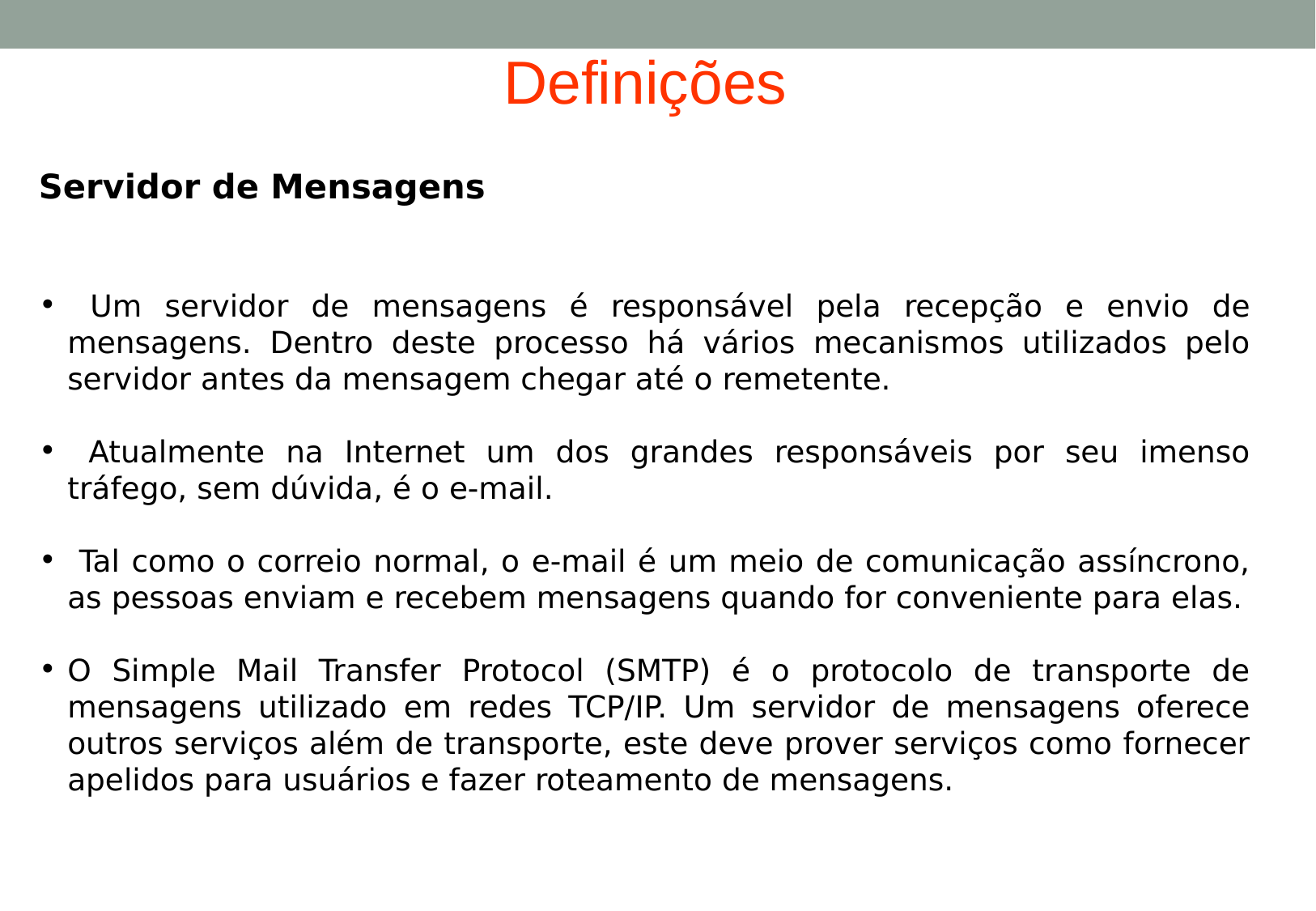

Definições

Servidor de Mensagens

 Um servidor de mensagens é responsável pela recepção e envio de mensagens. Dentro deste processo há vários mecanismos utilizados pelo servidor antes da mensagem chegar até o remetente.

 Atualmente na Internet um dos grandes responsáveis por seu imenso tráfego, sem dúvida, é o e-mail.

 Tal como o correio normal, o e-mail é um meio de comunicação assíncrono, as pessoas enviam e recebem mensagens quando for conveniente para elas.

O Simple Mail Transfer Protocol (SMTP) é o protocolo de transporte de mensagens utilizado em redes TCP/IP. Um servidor de mensagens oferece outros serviços além de transporte, este deve prover serviços como fornecer apelidos para usuários e fazer roteamento de mensagens.